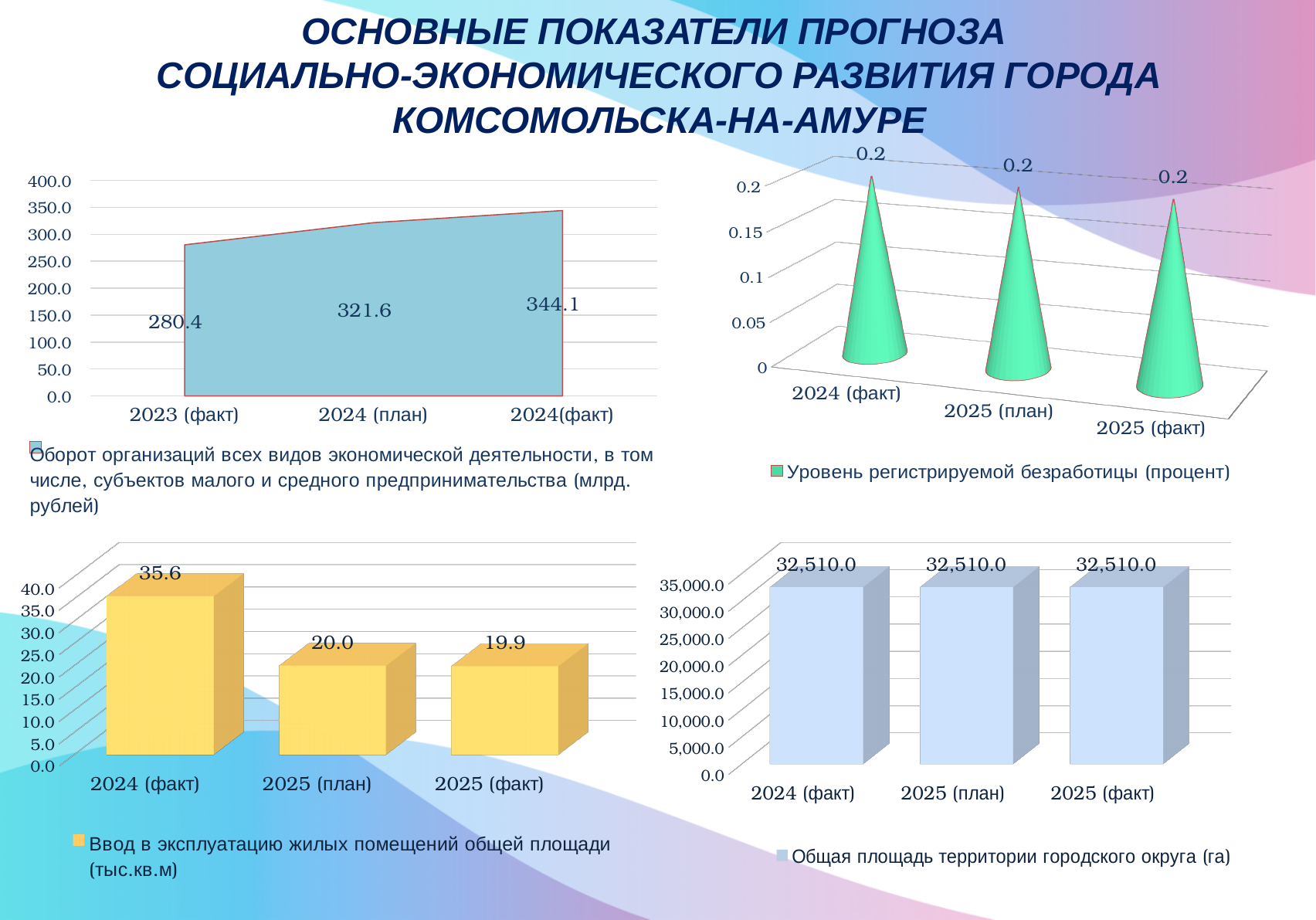

ОСНОВНЫЕ ПОКАЗАТЕЛИ ПРОГНОЗА
СОЦИАЛЬНО-ЭКОНОМИЧЕСКОГО РАЗВИТИЯ ГОРОДА КОМСОМОЛЬСКА-НА-АМУРЕ

[unsupported chart]

### Chart

| Category | Оборот организаций всех видов экономической деятельности, в том числе, субъектов малого и средного предпринимательства (млрд. рублей) |
|---|---|
| 2023 (факт) | 280.4 |
| 2024 (план) | 321.6 |
| 2024(факт) | 344.1 |

[unsupported chart]

[unsupported chart]